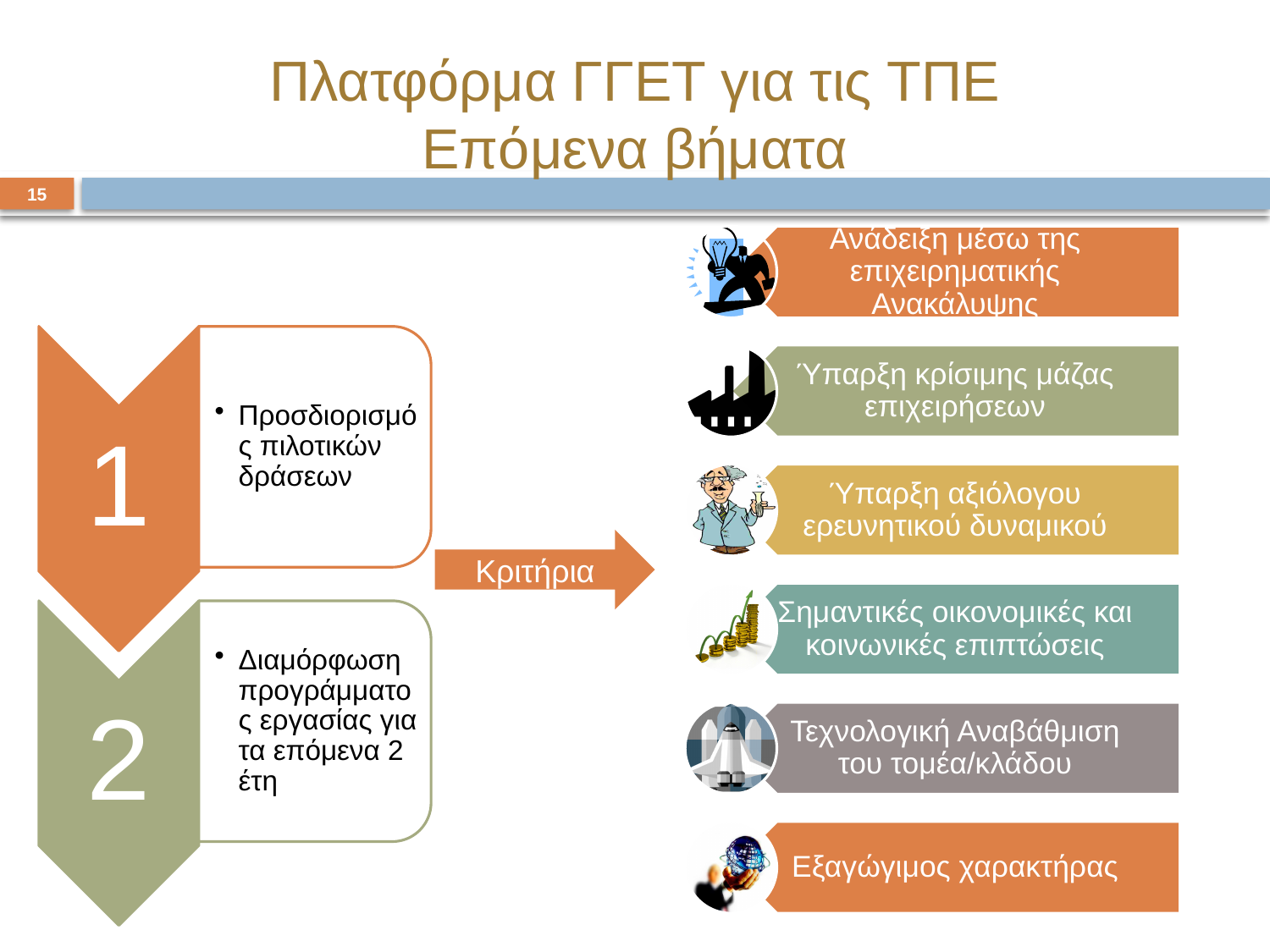

Πλατφόρμα ΓΓΕΤ για τις ΤΠΕ
Επόμενα βήματα
15
Ανάδειξη μέσω της επιχειρηματικής Ανακάλυψης
Ύπαρξη κρίσιμης μάζας επιχειρήσεων
Ύπαρξη αξιόλογου ερευνητικού δυναμικού
Σημαντικές οικονομικές και κοινωνικές επιπτώσεις
Τεχνολογική Αναβάθμιση του τομέα/κλάδου
Εξαγώγιμος χαρακτήρας
1
Προσδιορισμός πιλοτικών δράσεων
2
Διαμόρφωση προγράμματος εργασίας για τα επόμενα 2 έτη
Κριτήρια